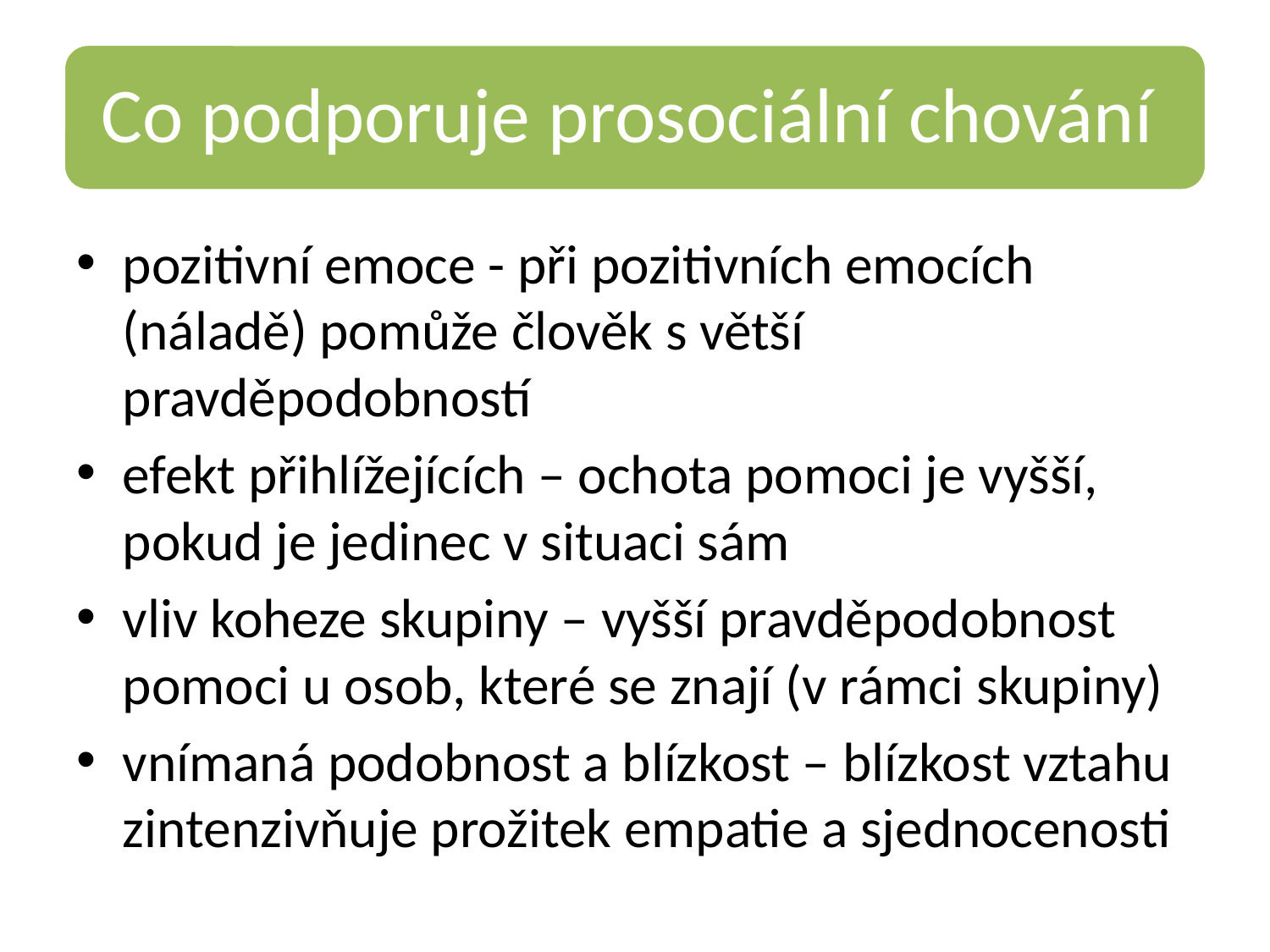

Co podporuje prosociální chování
pozitivní emoce - při pozitivních emocích (náladě) pomůže člověk s větší pravděpodobností
efekt přihlížejících – ochota pomoci je vyšší, pokud je jedinec v situaci sám
vliv koheze skupiny – vyšší pravděpodobnost pomoci u osob, které se znají (v rámci skupiny)
vnímaná podobnost a blízkost – blízkost vztahu zintenzivňuje prožitek empatie a sjednocenosti